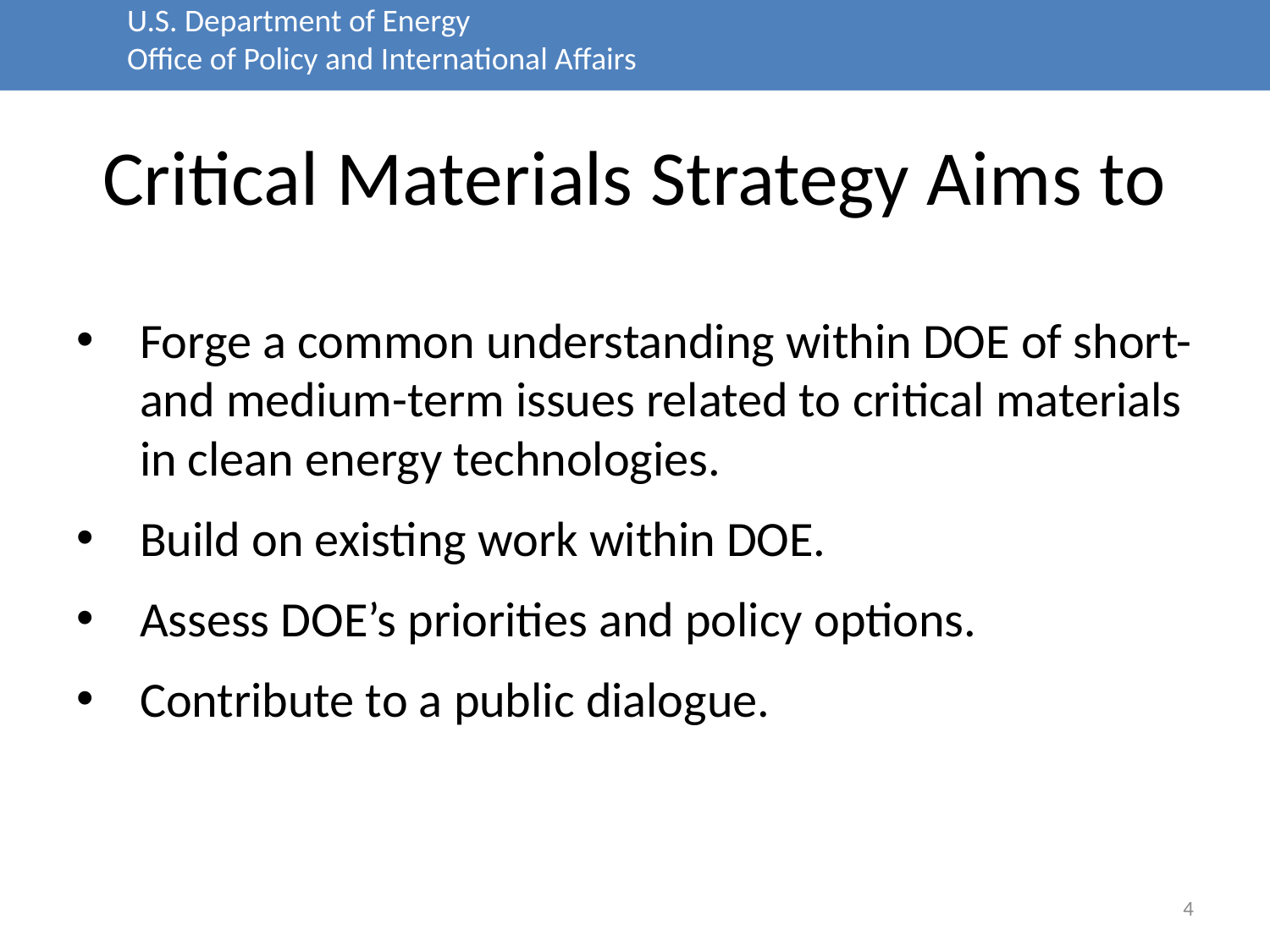

U.S. Department of Energy
	Office of Policy and International Affairs
# Critical Materials Strategy Aims to
Forge a common understanding within DOE of short- and medium-term issues related to critical materials in clean energy technologies.
Build on existing work within DOE.
Assess DOE’s priorities and policy options.
Contribute to a public dialogue.

4